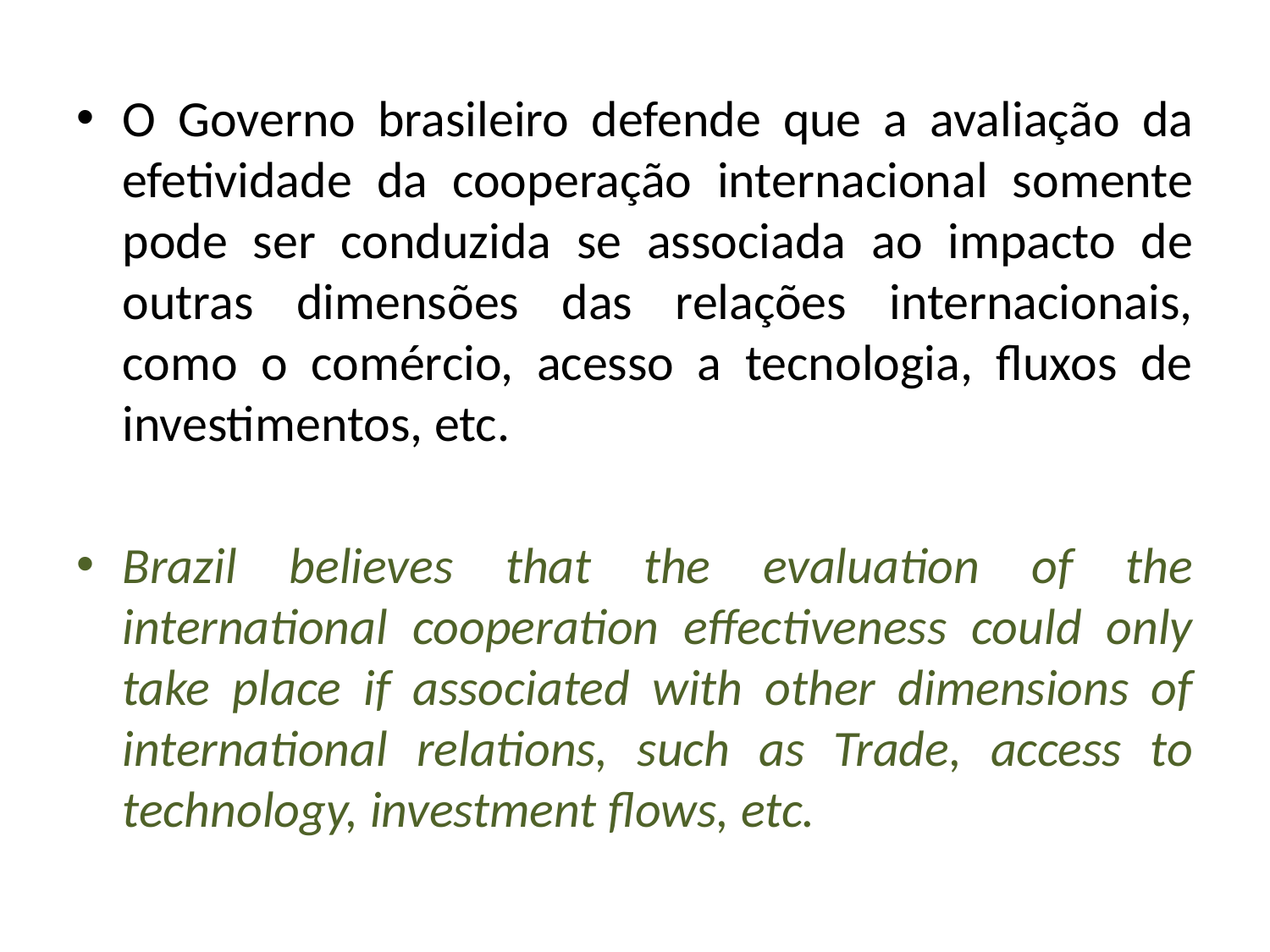

O Governo brasileiro defende que a avaliação da efetividade da cooperação internacional somente pode ser conduzida se associada ao impacto de outras dimensões das relações internacionais, como o comércio, acesso a tecnologia, fluxos de investimentos, etc.

Brazil believes that the evaluation of the international cooperation effectiveness could only take place if associated with other dimensions of international relations, such as Trade, access to technology, investment flows, etc.